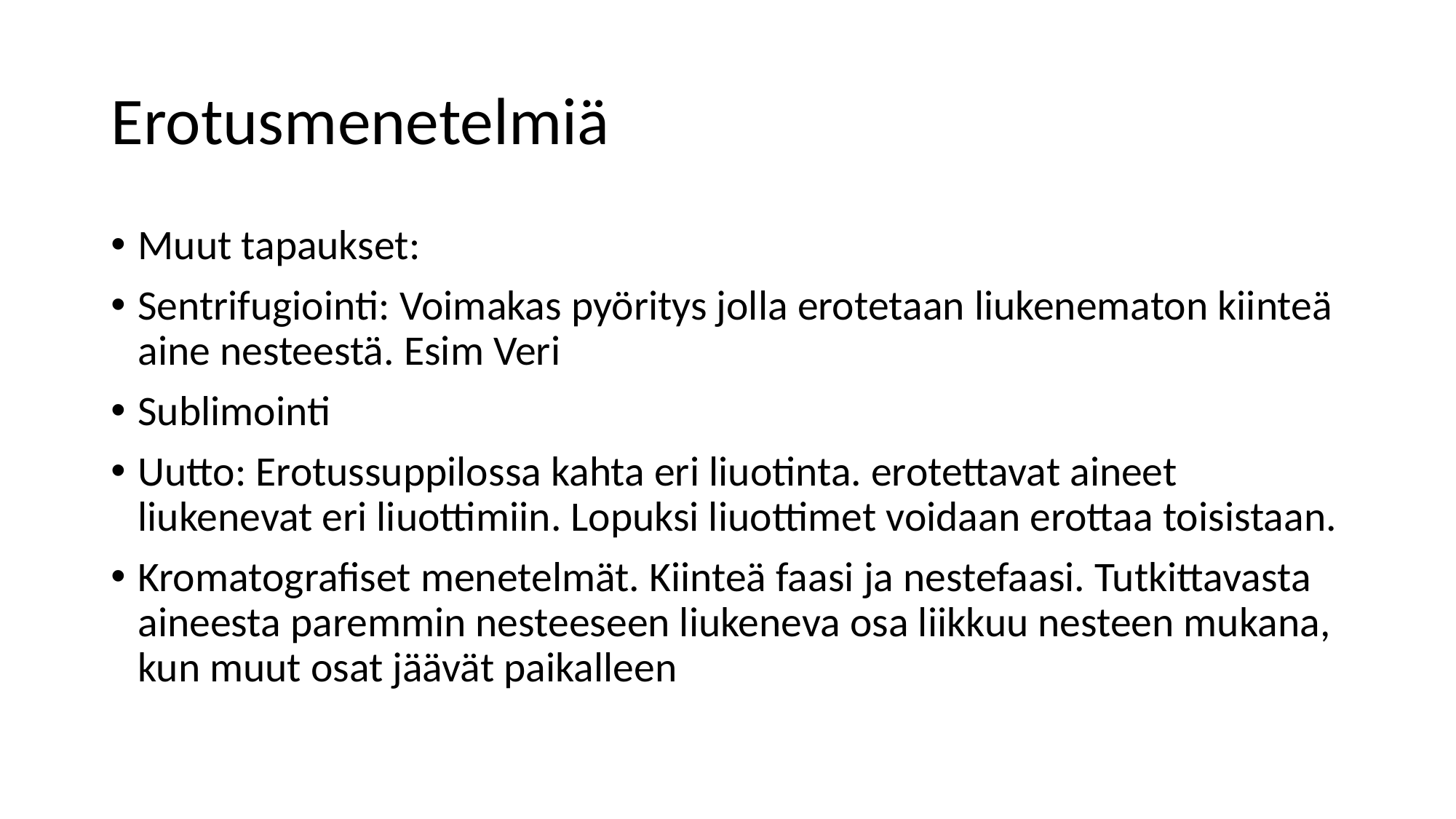

# Erotusmenetelmiä
Muut tapaukset:
Sentrifugiointi: Voimakas pyöritys jolla erotetaan liukenematon kiinteä aine nesteestä. Esim Veri
Sublimointi
Uutto: Erotussuppilossa kahta eri liuotinta. erotettavat aineet liukenevat eri liuottimiin. Lopuksi liuottimet voidaan erottaa toisistaan.
Kromatografiset menetelmät. Kiinteä faasi ja nestefaasi. Tutkittavasta aineesta paremmin nesteeseen liukeneva osa liikkuu nesteen mukana, kun muut osat jäävät paikalleen